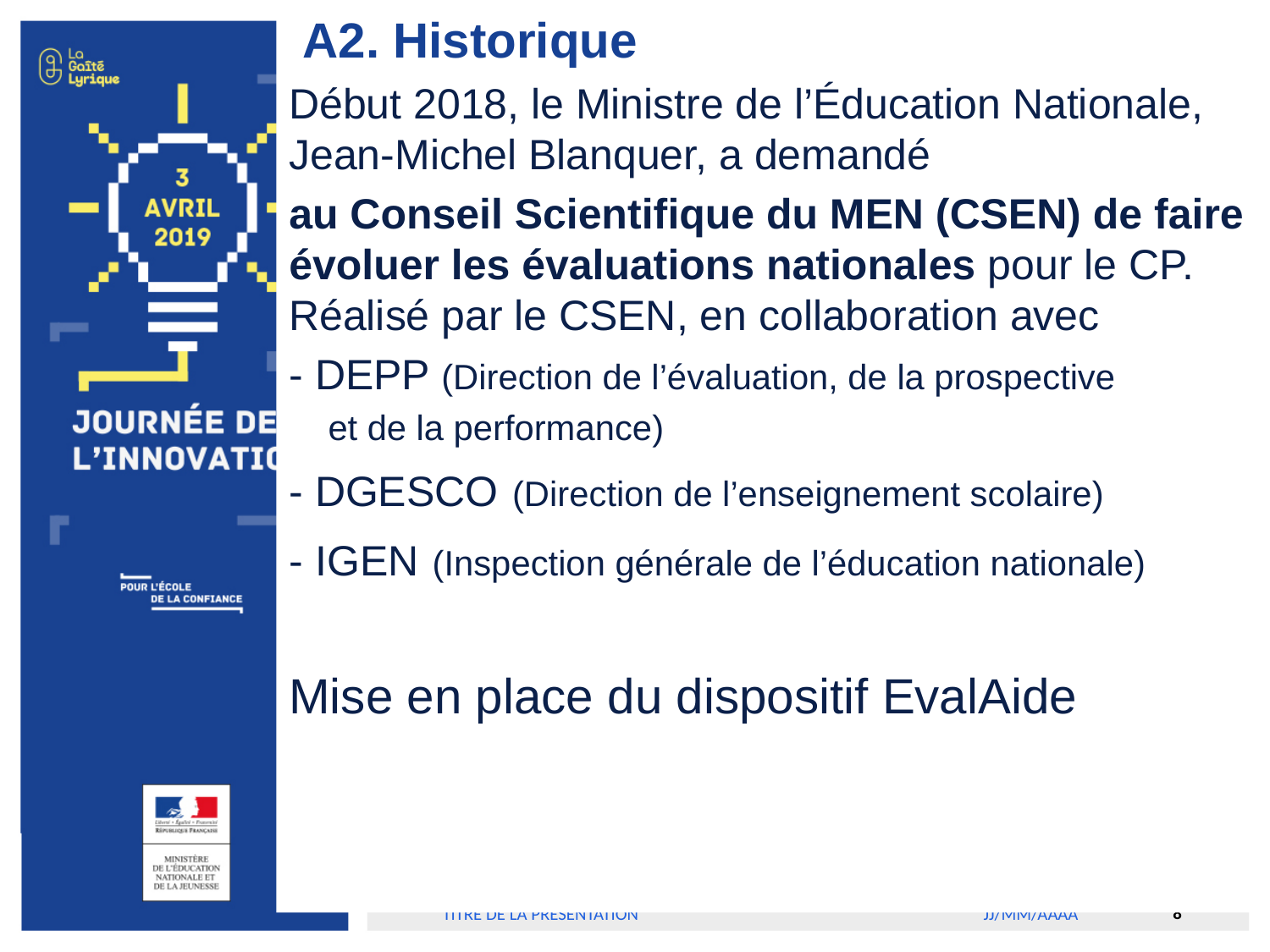

A2. Historique
Début 2018, le Ministre de l’Éducation Nationale, Jean-Michel Blanquer, a demandé
au Conseil Scientifique du MEN (CSEN) de faire évoluer les évaluations nationales pour le CP. Réalisé par le CSEN, en collaboration avec
- DEPP (Direction de l’évaluation, de la prospective
    et de la performance)
- DGESCO (Direction de l’enseignement scolaire)
- IGEN (Inspection générale de l’éducation nationale)

Mise en place du dispositif EvalAide
8